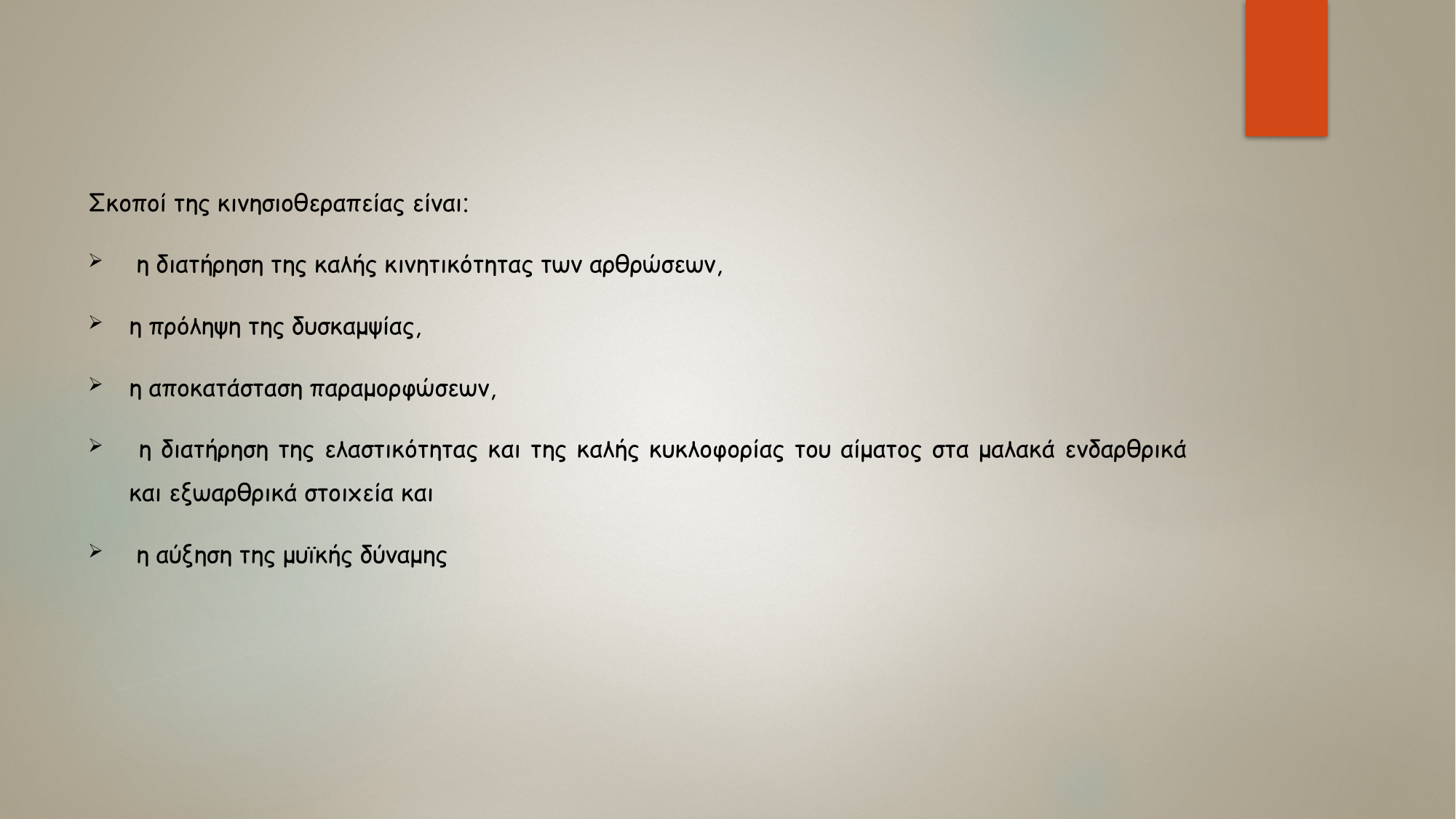

Σκοποί της κινησιοθεραπείας είναι:
 η διατήρηση της καλής κινητικότητας των αρθρώσεων,
η πρόληψη της δυσκαμψίας,
η αποκατάσταση παραμορφώσεων,
 η διατήρηση της ελαστικότητας και της καλής κυκλοφορίας του αίματος στα μαλακά ενδαρθρικά και εξωαρθρικά στοιχεία και
 η αύξηση της μυϊκής δύναμης